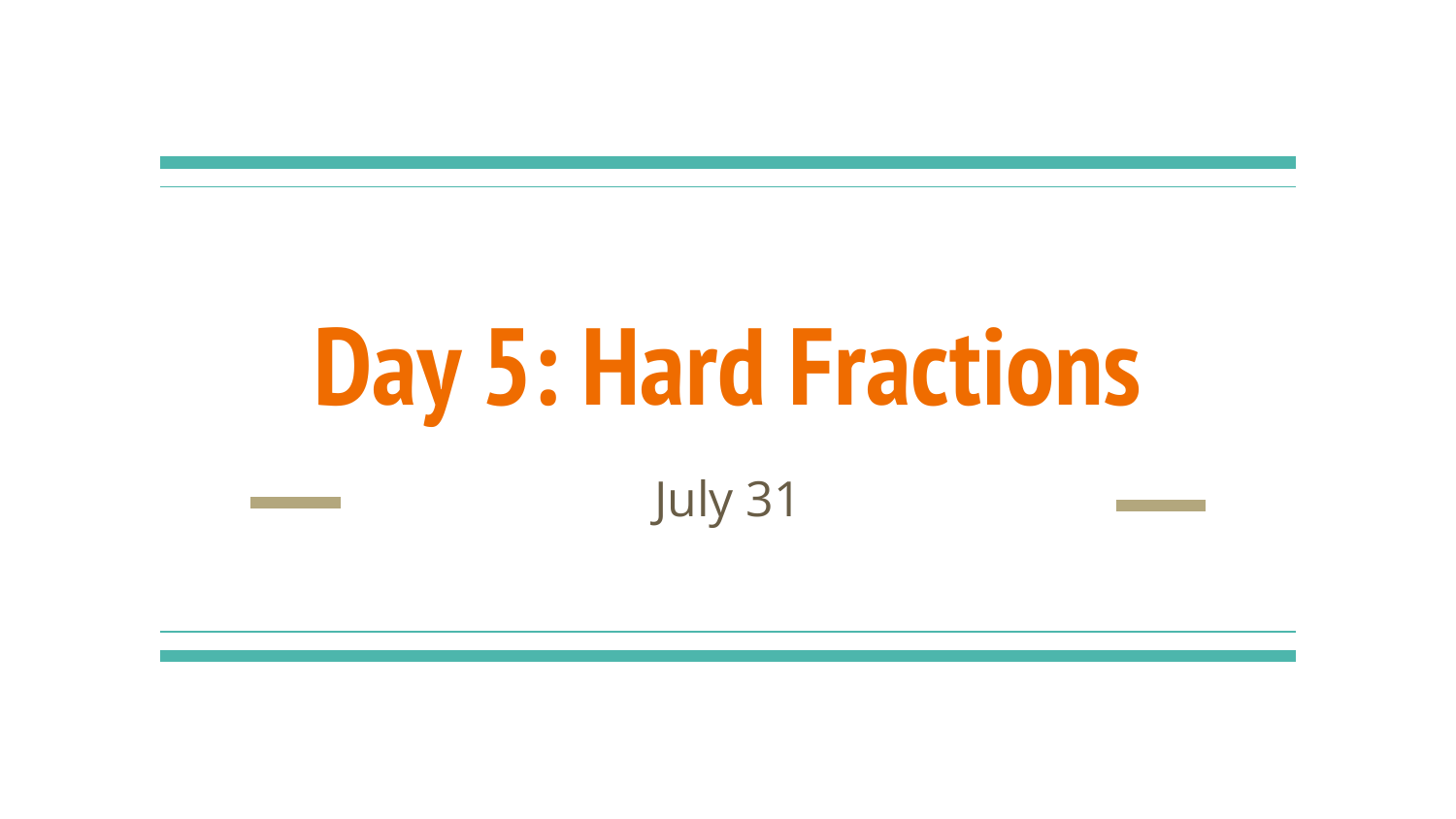

# Day 5: Hard Fractions
July 31